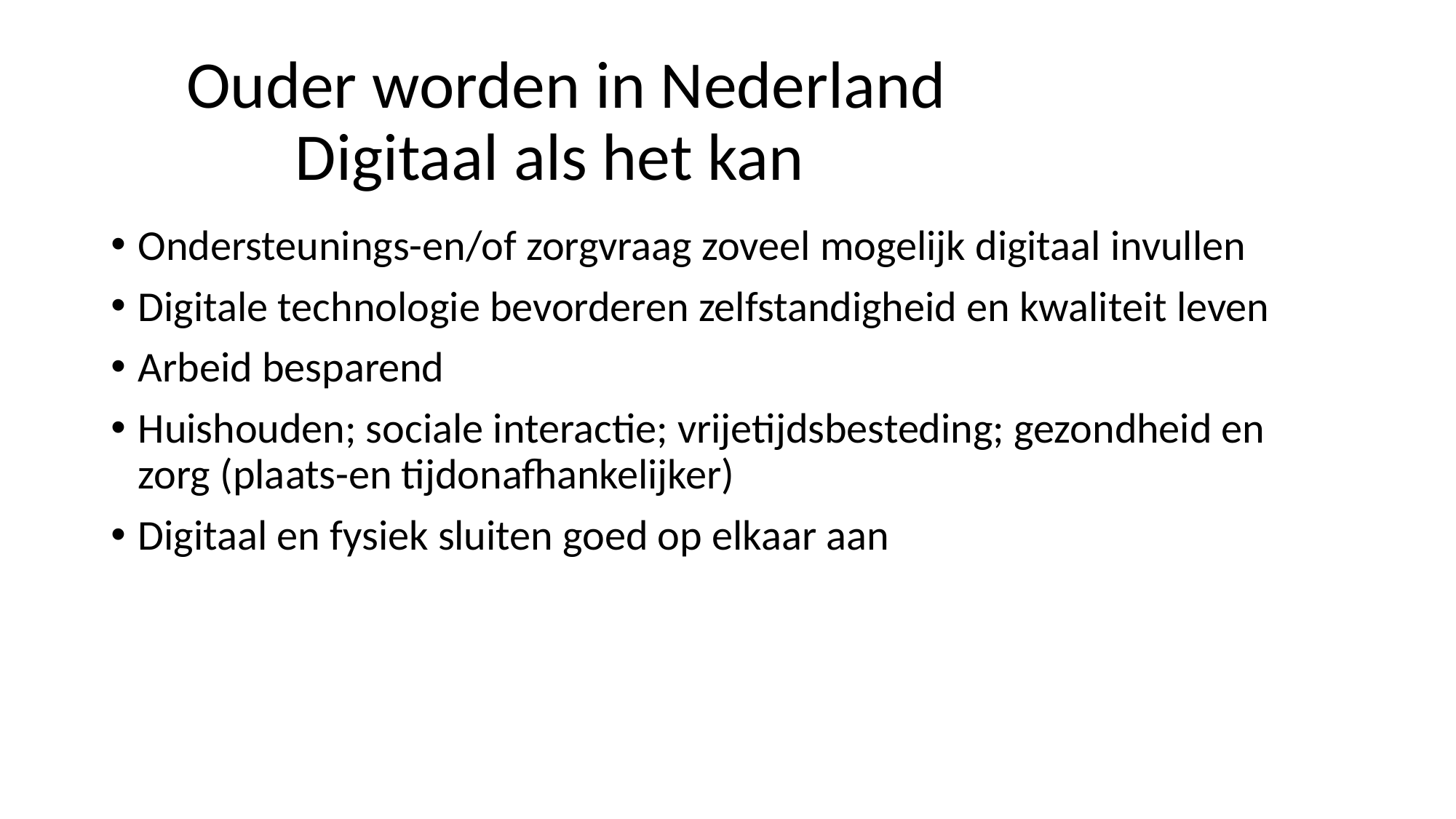

# Ouder worden in Nederland Digitaal als het kan
Ondersteunings-en/of zorgvraag zoveel mogelijk digitaal invullen
Digitale technologie bevorderen zelfstandigheid en kwaliteit leven
Arbeid besparend
Huishouden; sociale interactie; vrijetijdsbesteding; gezondheid en zorg (plaats-en tijdonafhankelijker)
Digitaal en fysiek sluiten goed op elkaar aan